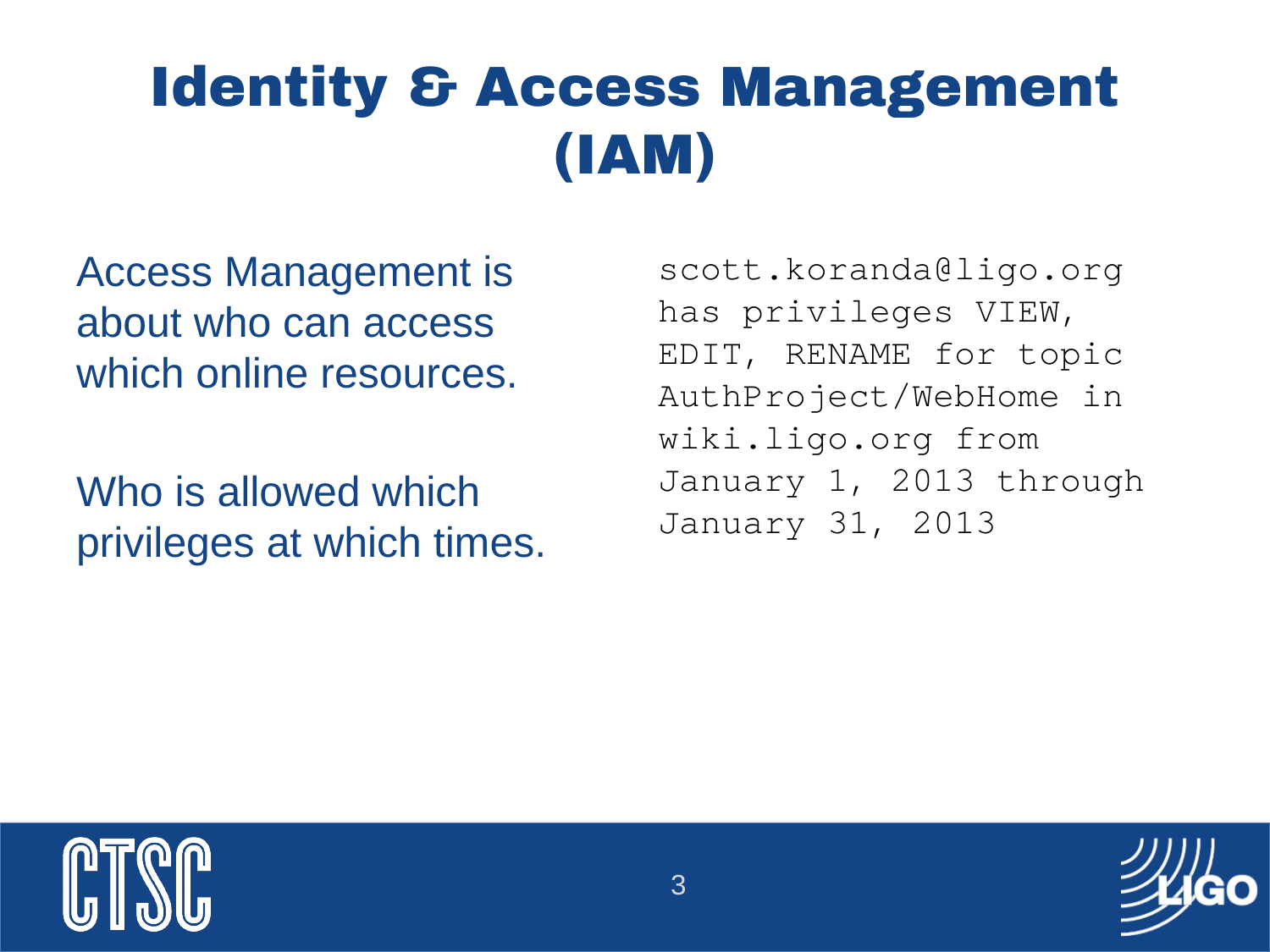

# Identity & Access Management (IAM)
Access Management is about who can access which online resources.

Who is allowed which privileges at which times.
scott.koranda@ligo.org has privileges VIEW, EDIT, RENAME for topic AuthProject/WebHome in wiki.ligo.org from January 1, 2013 through January 31, 2013